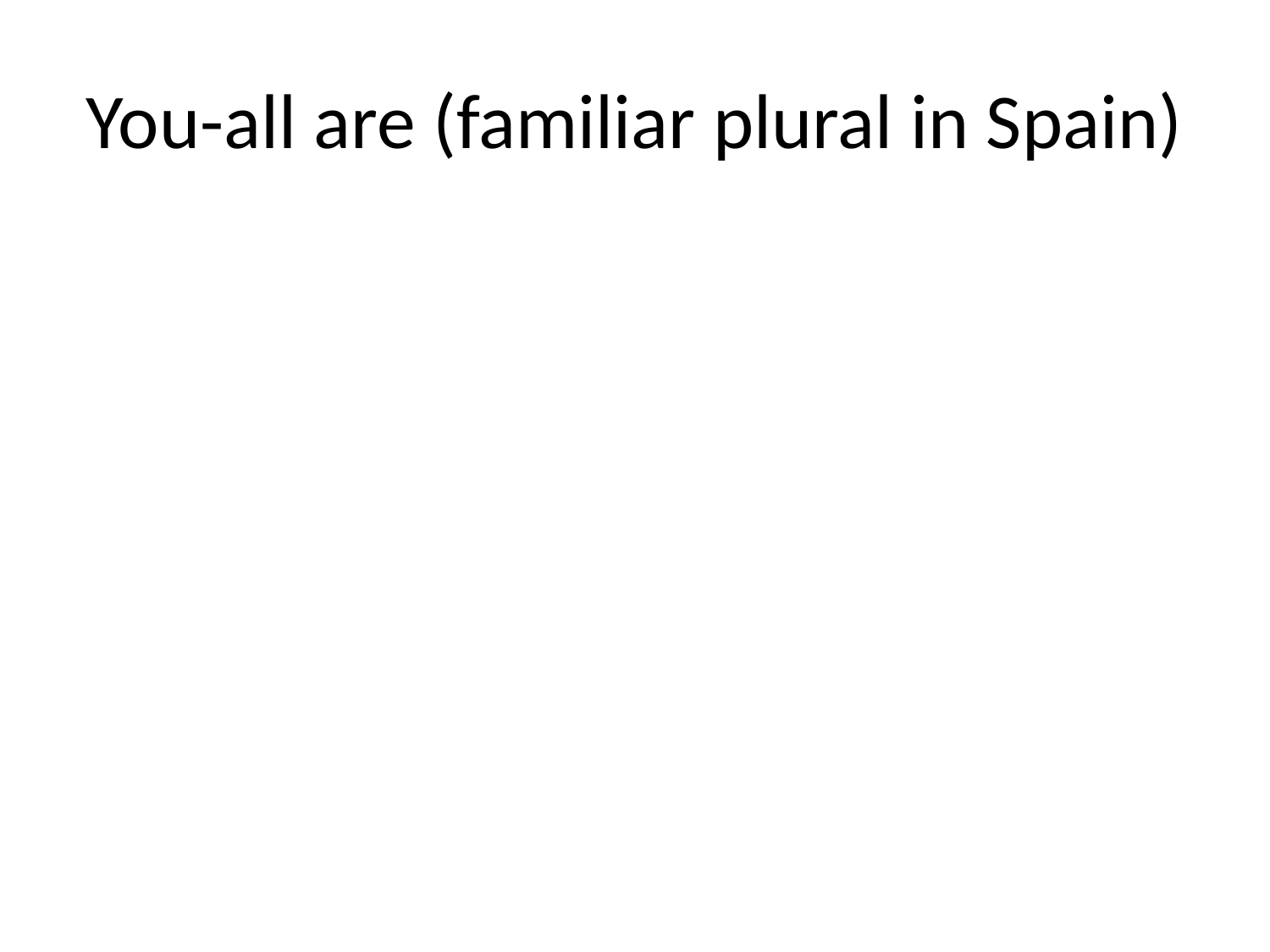

# You-all are (familiar plural in Spain)